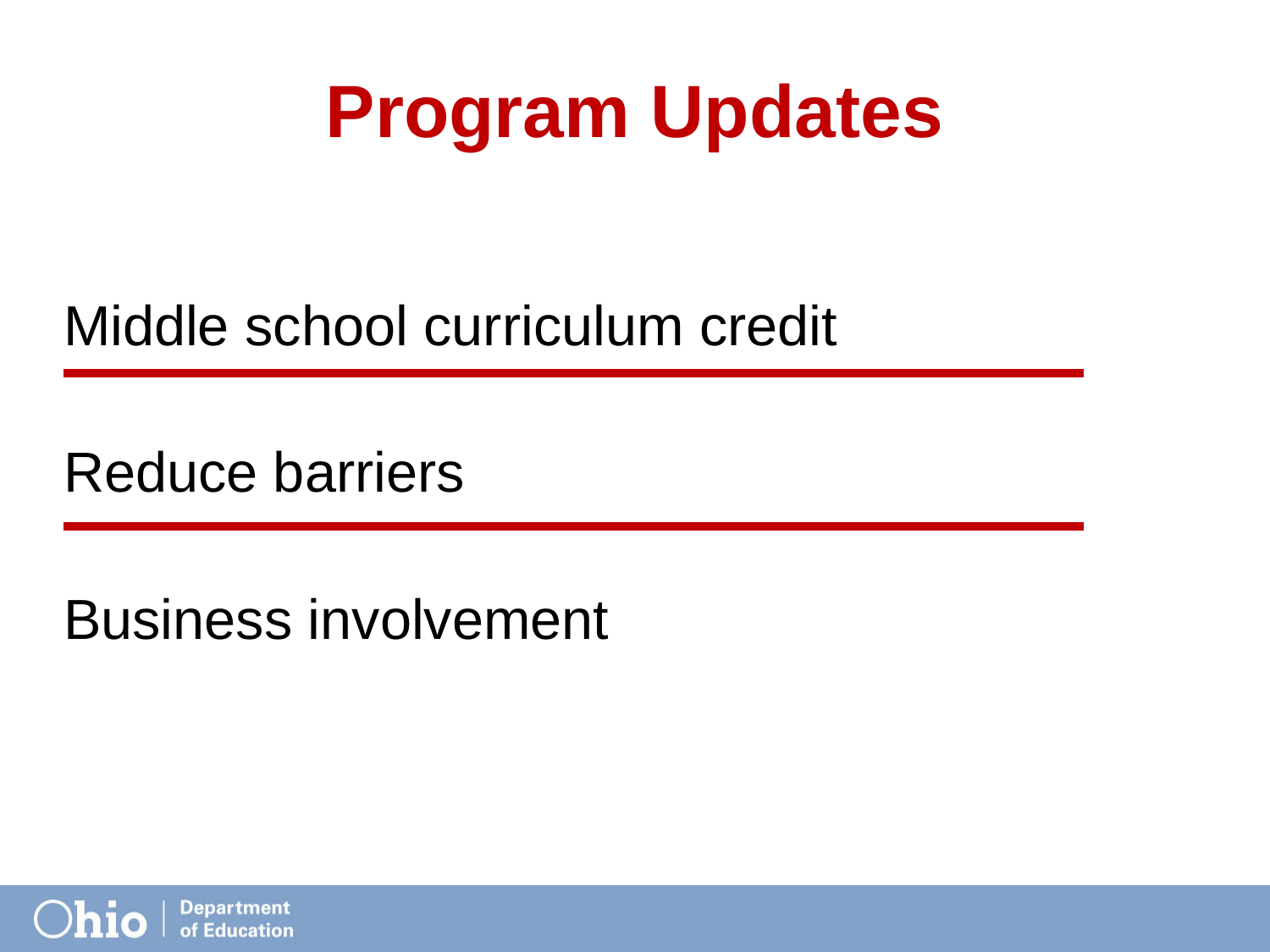

# Program Updates
Middle school curriculum credit
Reduce barriers
Business involvement